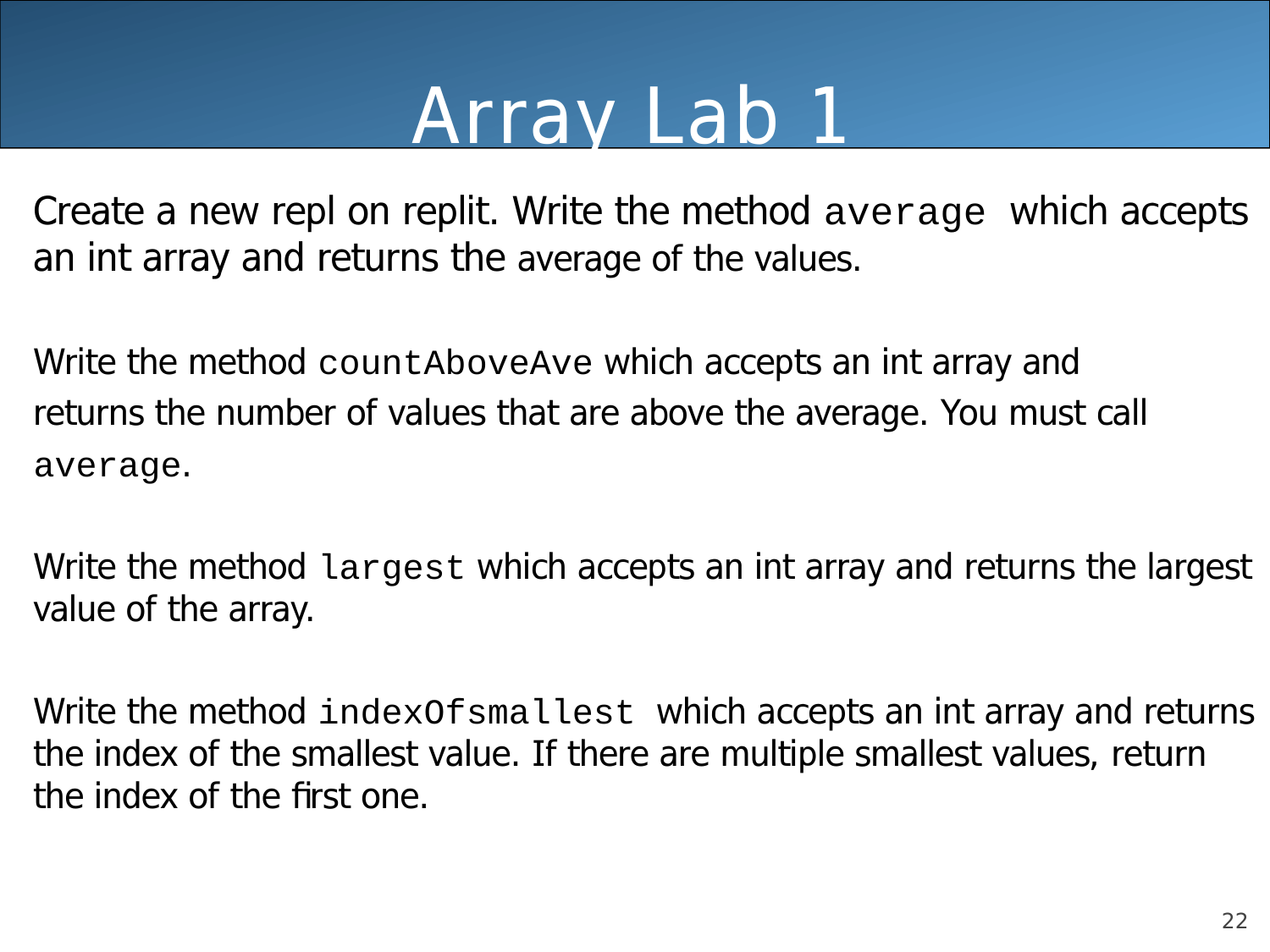

# Array Lab 1
Create a new repl on replit. Write the method average which accepts an int array and returns the average of the values.

Write the method countAboveAve which accepts an int array and
returns the number of values that are above the average. You must call
average.

Write the method largest which accepts an int array and returns the largest value of the array.

Write the method indexOfsmallest which accepts an int array and returns the index of the smallest value. If there are multiple smallest values, return the index of the first one.